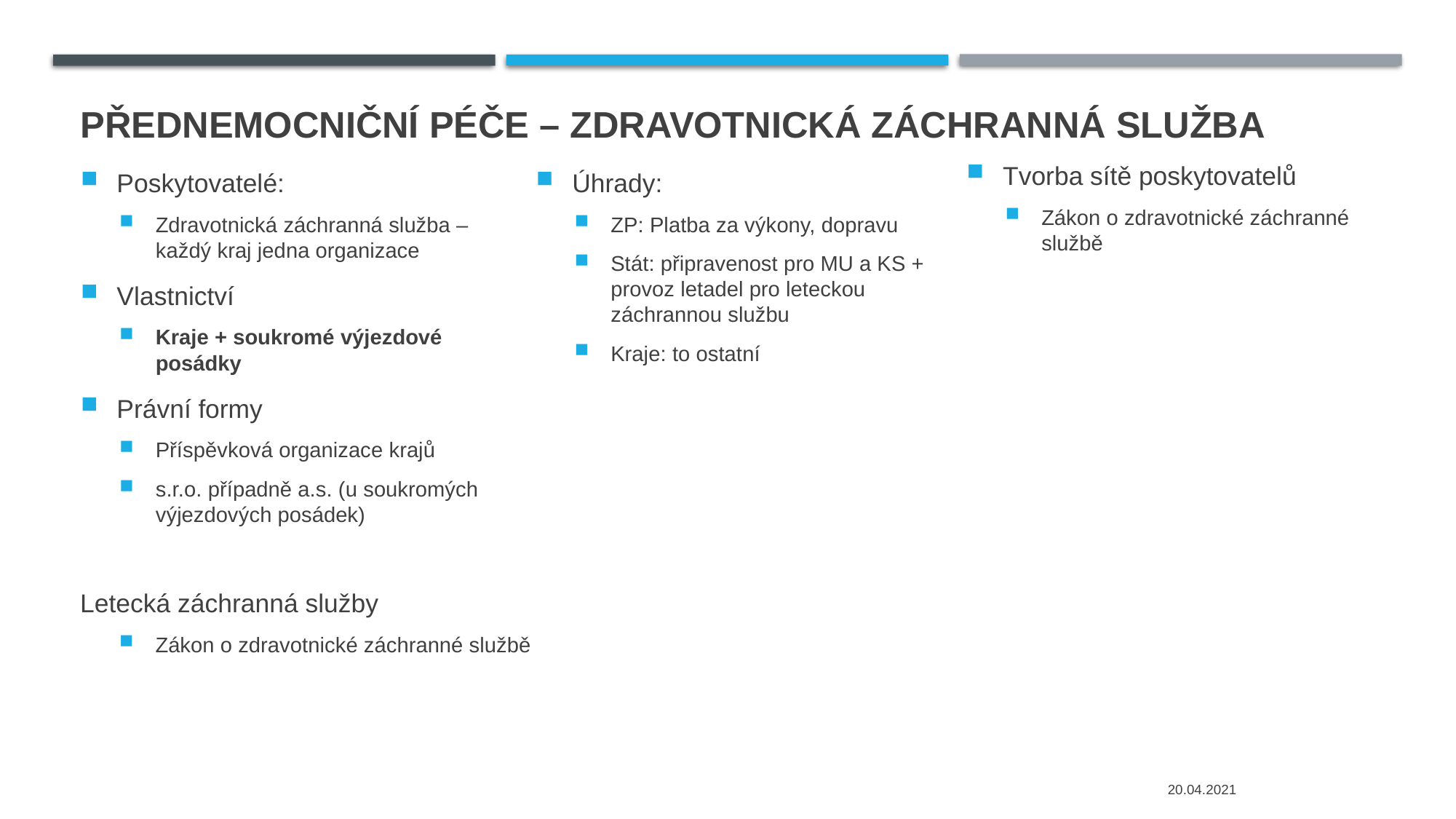

# Přednemocniční péče – zdravotnická záchranná služba
Tvorba sítě poskytovatelů
Zákon o zdravotnické záchranné službě

Poskytovatelé:
Zdravotnická záchranná služba – každý kraj jedna organizace
Vlastnictví
Kraje + soukromé výjezdové posádky
Právní formy
Příspěvková organizace krajů
s.r.o. případně a.s. (u soukromých výjezdových posádek)

Úhrady:
ZP: Platba za výkony, dopravu
Stát: připravenost pro MU a KS + provoz letadel pro leteckou záchrannou službu
Kraje: to ostatní

Letecká záchranná služby
Zákon o zdravotnické záchranné službě

20.04.2021